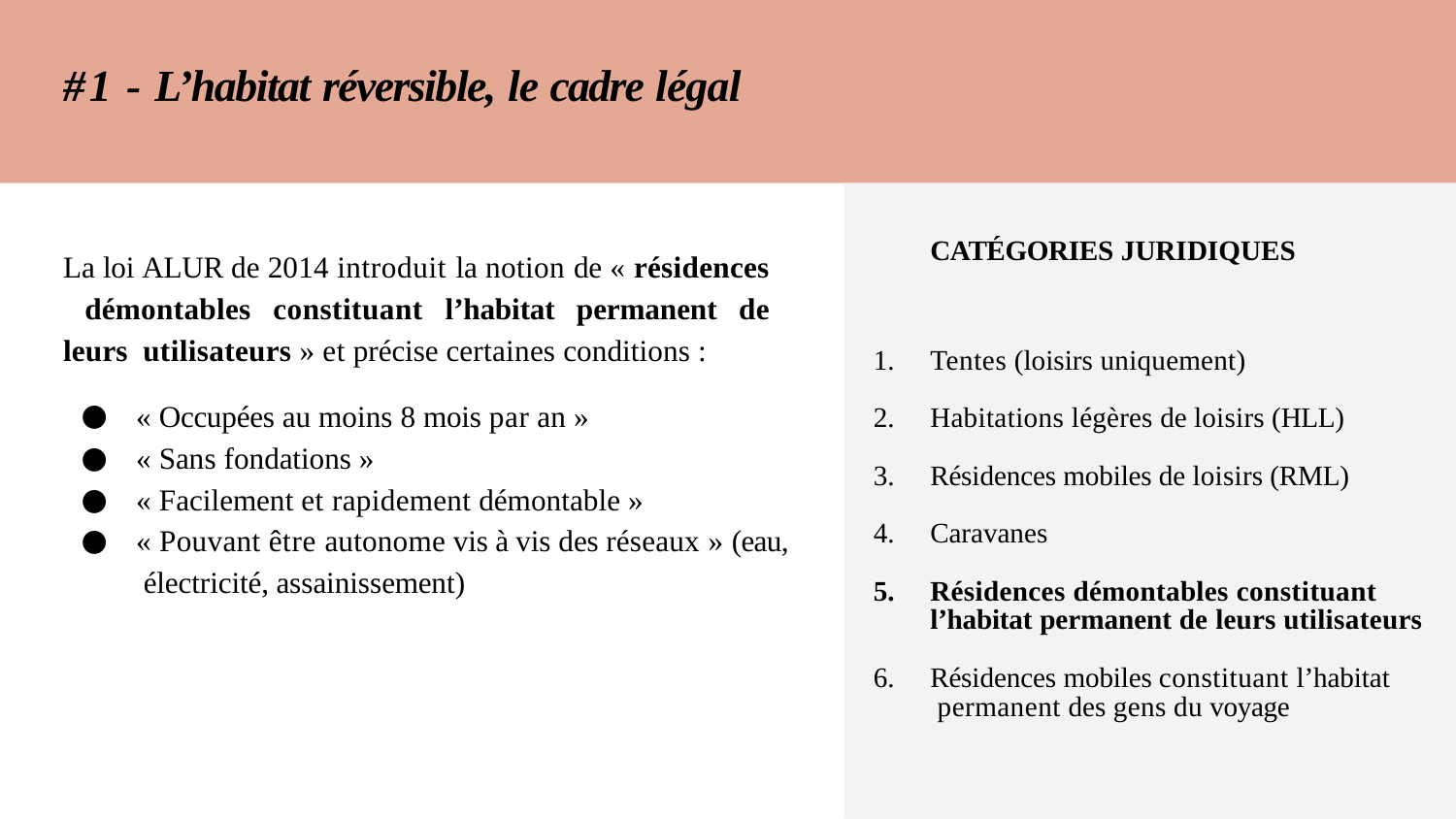

# #1 - L’habitat réversible, le cadre légal

CATÉGORIES JURIDIQUES

Tentes (loisirs uniquement)
Habitations légères de loisirs (HLL)
Résidences mobiles de loisirs (RML)
Caravanes
Résidences démontables constituant  l’habitat permanent de leurs utilisateurs
Résidences mobiles constituant l’habitat  permanent des gens du voyage
La loi ALUR de 2014 introduit la notion de « résidences  démontables constituant l’habitat permanent de leurs  utilisateurs » et précise certaines conditions :
« Occupées au moins 8 mois par an »
« Sans fondations »
« Facilement et rapidement démontable »
« Pouvant être autonome vis à vis des réseaux » (eau,  électricité, assainissement)